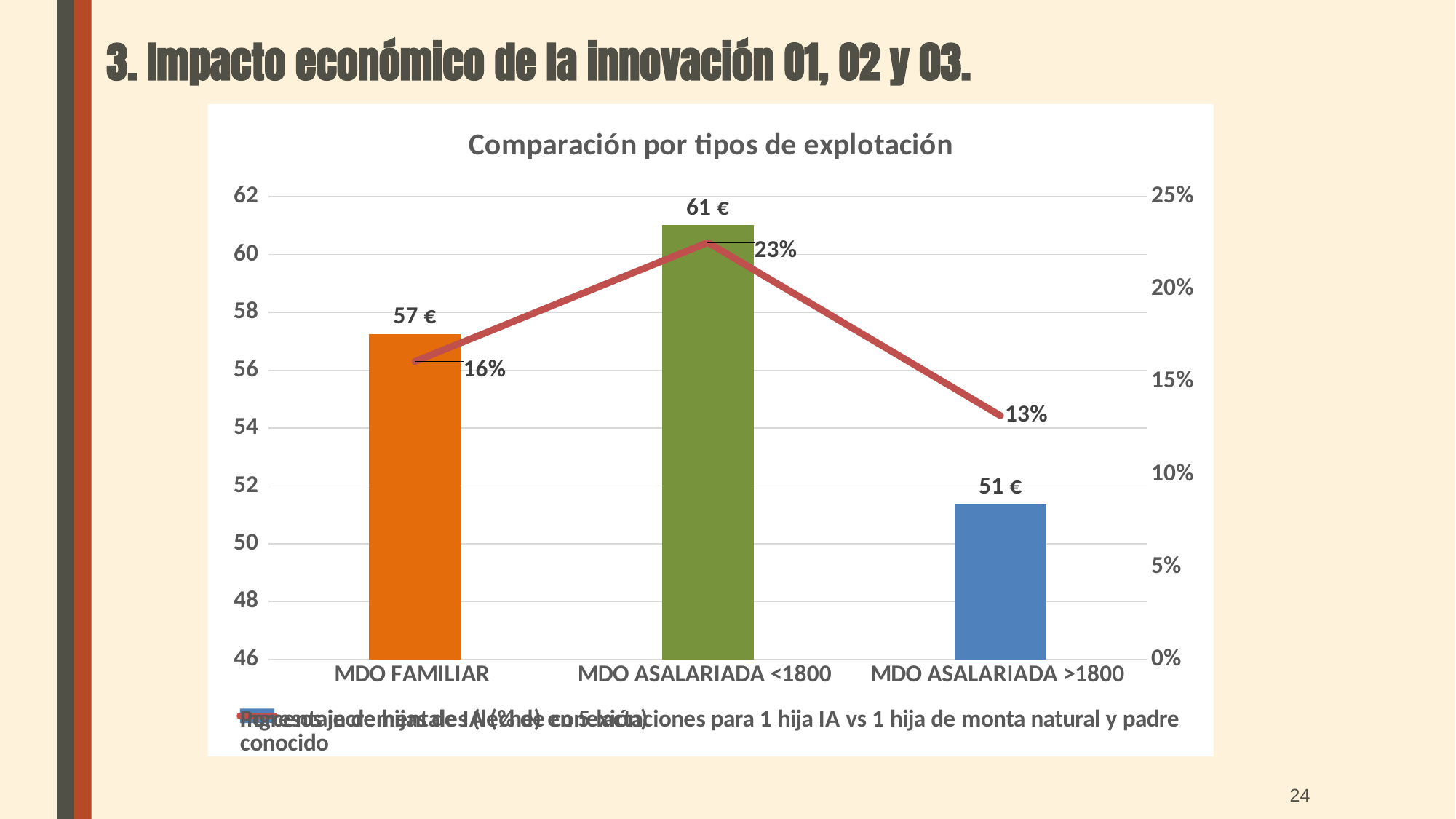

3. Impacto económico de la innovación O1, O2 y 03.

### Chart: Comparación por tipos de explotación

| Category | Ingresos incrementales (leche) en 5 lactaciones para 1 hija IA vs 1 hija de monta natural y padre conocido | Porcentaje de hijas de IA (% de conexión) |
|---|---|---|
| MDO FAMILIAR  | 57.25323929471028 | 0.161 |
| MDO ASALARIADA <1800  | 61.01863979848872 | 0.22525 |
| MDO ASALARIADA >1800  | 51.38055415617131 | 0.13166666666666665 |
24